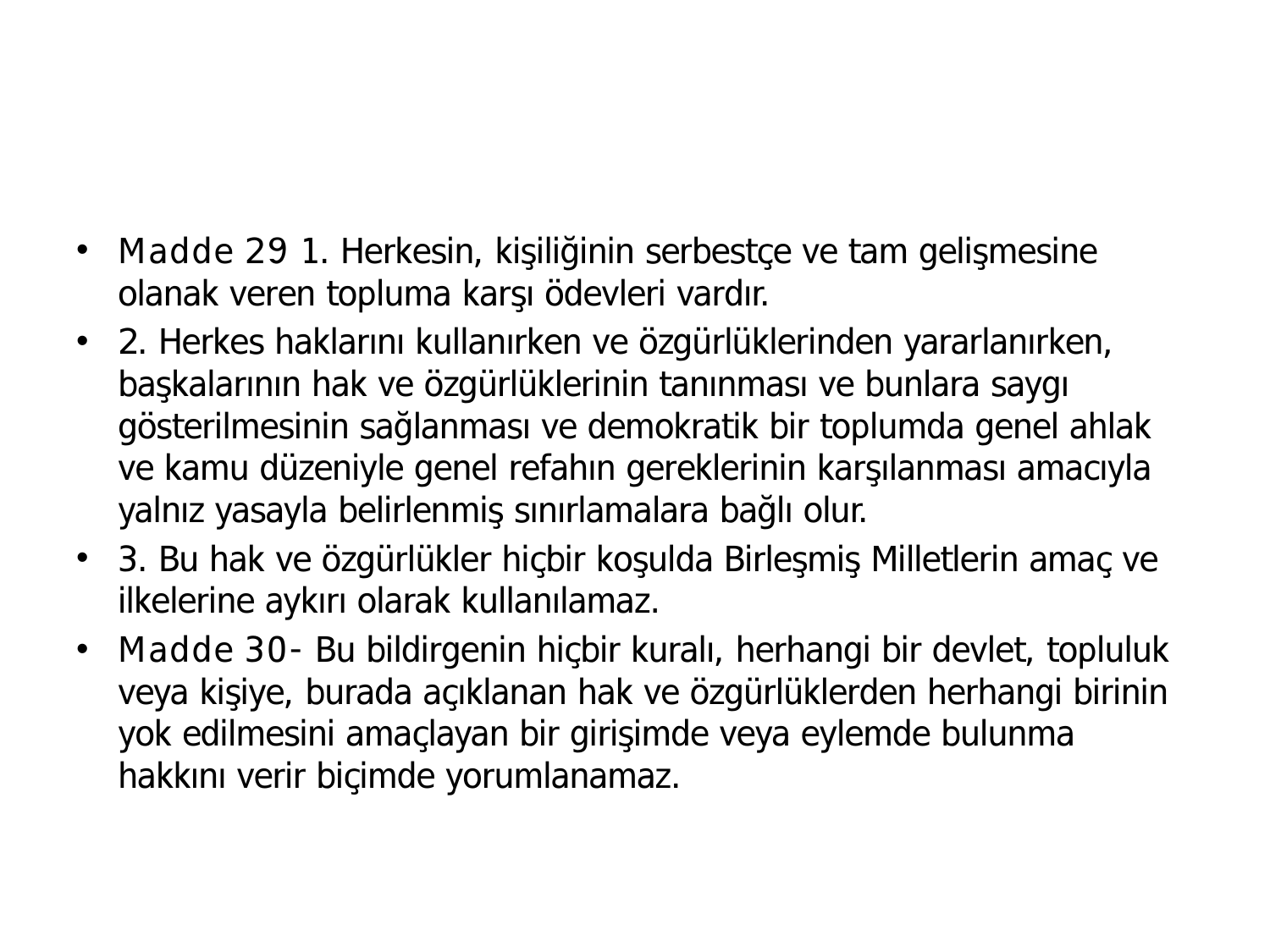

#
Madde 29 1. Herkesin, kişiliğinin serbestçe ve tam gelişmesine olanak veren topluma karşı ödevleri vardır.
2. Herkes haklarını kullanırken ve özgürlüklerinden yararlanırken, başkalarının hak ve özgürlüklerinin tanınması ve bunlara saygı gösterilmesinin sağlanması ve demokratik bir toplumda genel ahlak ve kamu düzeniyle genel refahın gereklerinin karşılanması amacıyla yalnız yasayla belirlenmiş sınırlamalara bağlı olur.
3. Bu hak ve özgürlükler hiçbir koşulda Birleşmiş Milletlerin amaç ve ilkelerine aykırı olarak kullanılamaz.
Madde 30- Bu bildirgenin hiçbir kuralı, herhangi bir devlet, topluluk veya kişiye, burada açıklanan hak ve özgürlüklerden herhangi birinin yok edilmesini amaçlayan bir girişimde veya eylemde bulunma hakkını verir biçimde yorumlanamaz.